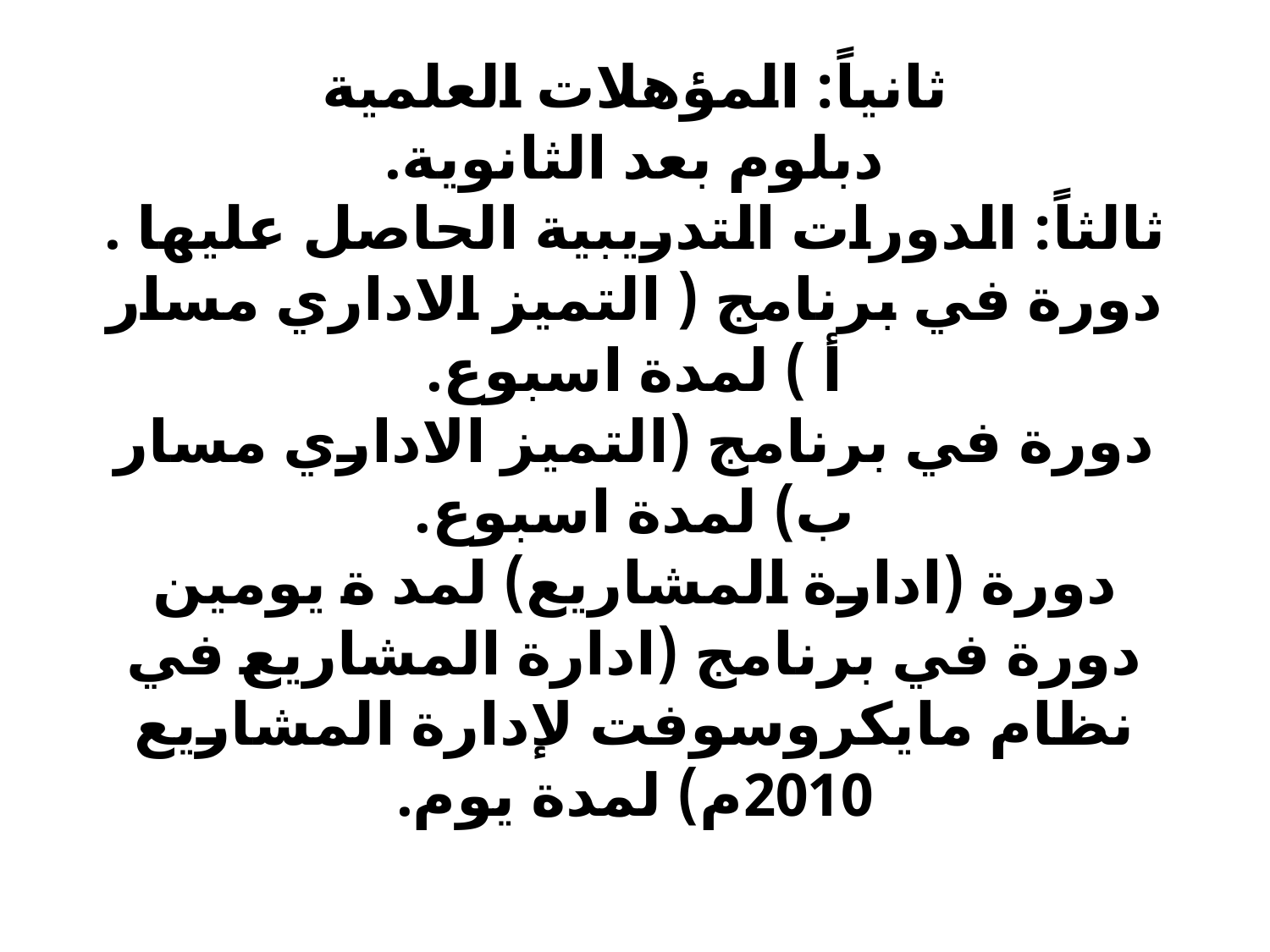

# ثانياً: المؤهلات العلمية دبلوم بعد الثانوية. ثالثاً: الدورات التدريبية الحاصل عليها . دورة في برنامج ( التميز الاداري مسار أ ) لمدة اسبوع. دورة في برنامج (التميز الاداري مسار ب) لمدة اسبوع. دورة (ادارة المشاريع) لمد ة يومين دورة في برنامج (ادارة المشاريع في نظام مايكروسوفت لإدارة المشاريع 2010م) لمدة يوم.